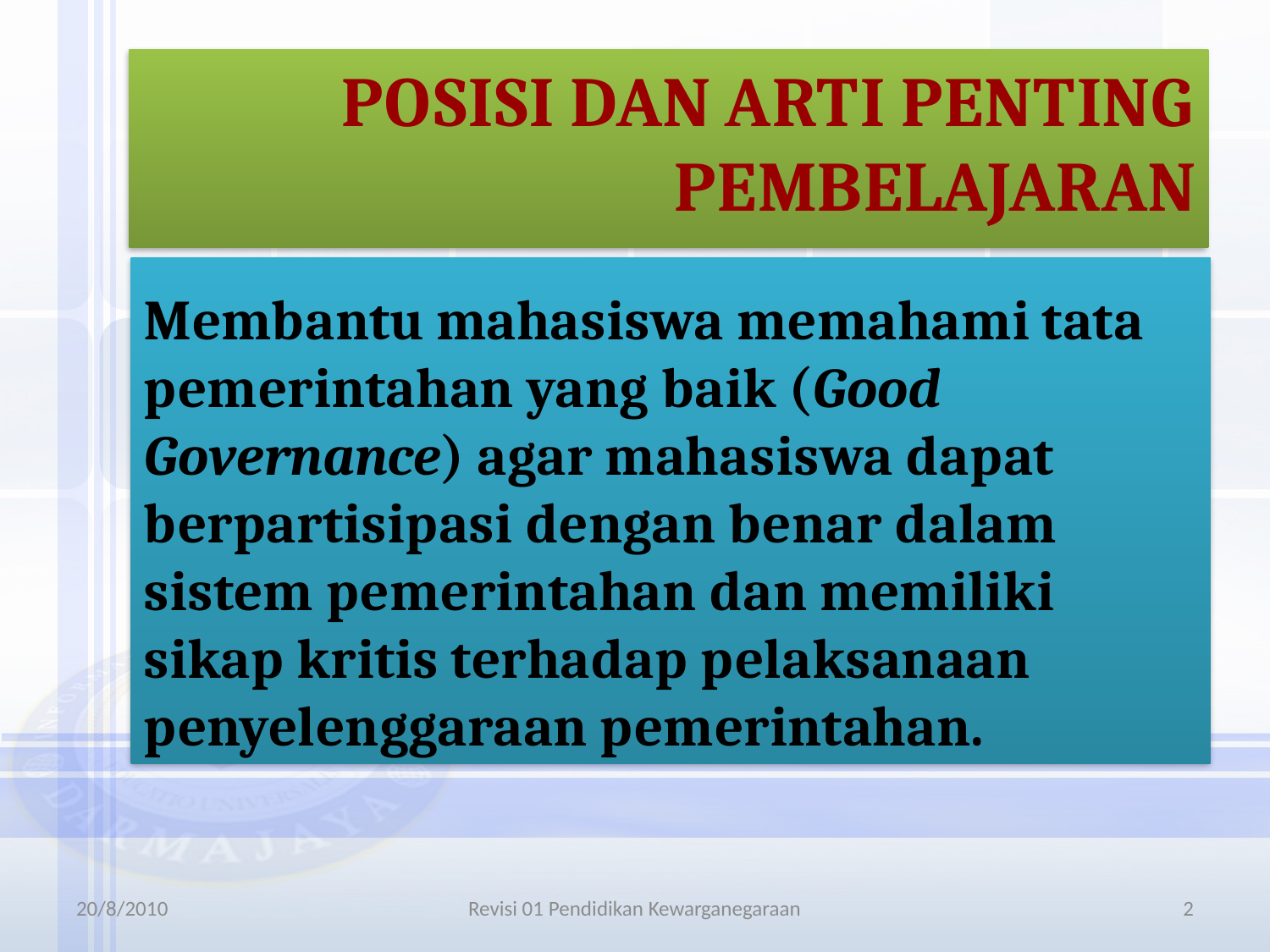

# Posisi dan Arti Penting Pembelajaran
Membantu mahasiswa memahami tata pemerintahan yang baik (Good Governance) agar mahasiswa dapat berpartisipasi dengan benar dalam sistem pemerintahan dan memiliki sikap kritis terhadap pelaksanaan penyelenggaraan pemerintahan.
20/8/2010
Revisi 01 Pendidikan Kewarganegaraan
2